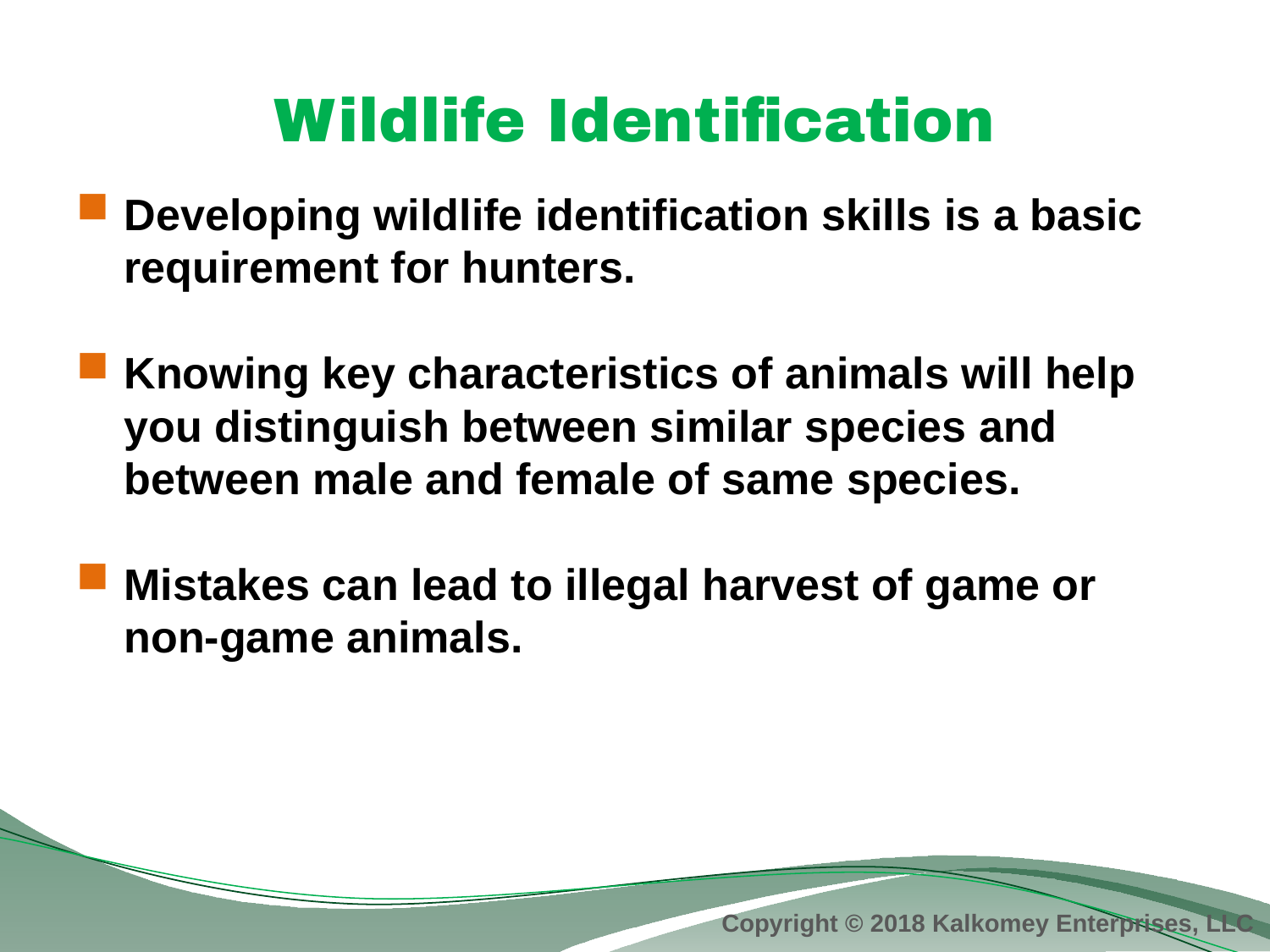

# Wildlife Identification
Developing wildlife identification skills is a basic requirement for hunters.
Knowing key characteristics of animals will help you distinguish between similar species and between male and female of same species.
Mistakes can lead to illegal harvest of game or non-game animals.